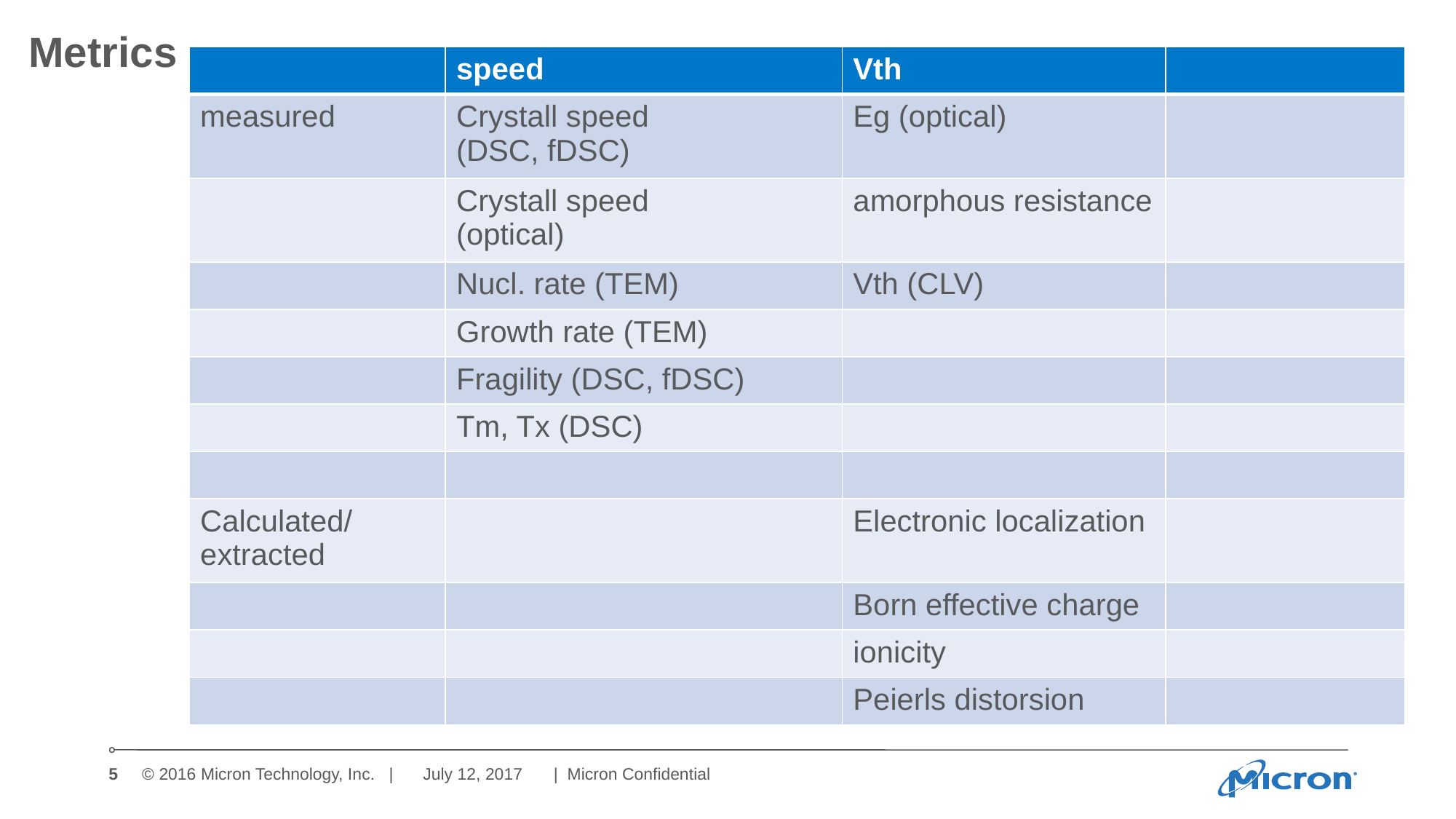

Metrics
|  | speed | Vth |  |
| --- | --- | --- | --- |
| measured | Crystall speed (DSC, fDSC) | Eg (optical) |  |
|  | Crystall speed (optical) | amorphous resistance |  |
|  | Nucl. rate (TEM) | Vth (CLV) |  |
|  | Growth rate (TEM) |  |  |
|  | Fragility (DSC, fDSC) |  |  |
|  | Tm, Tx (DSC) |  |  |
|  |  |  |  |
| Calculated/ extracted |  | Electronic localization |  |
|  |  | Born effective charge |  |
|  |  | ionicity |  |
|  |  | Peierls distorsion |  |
5
July 12, 2017
|  Micron Confidential